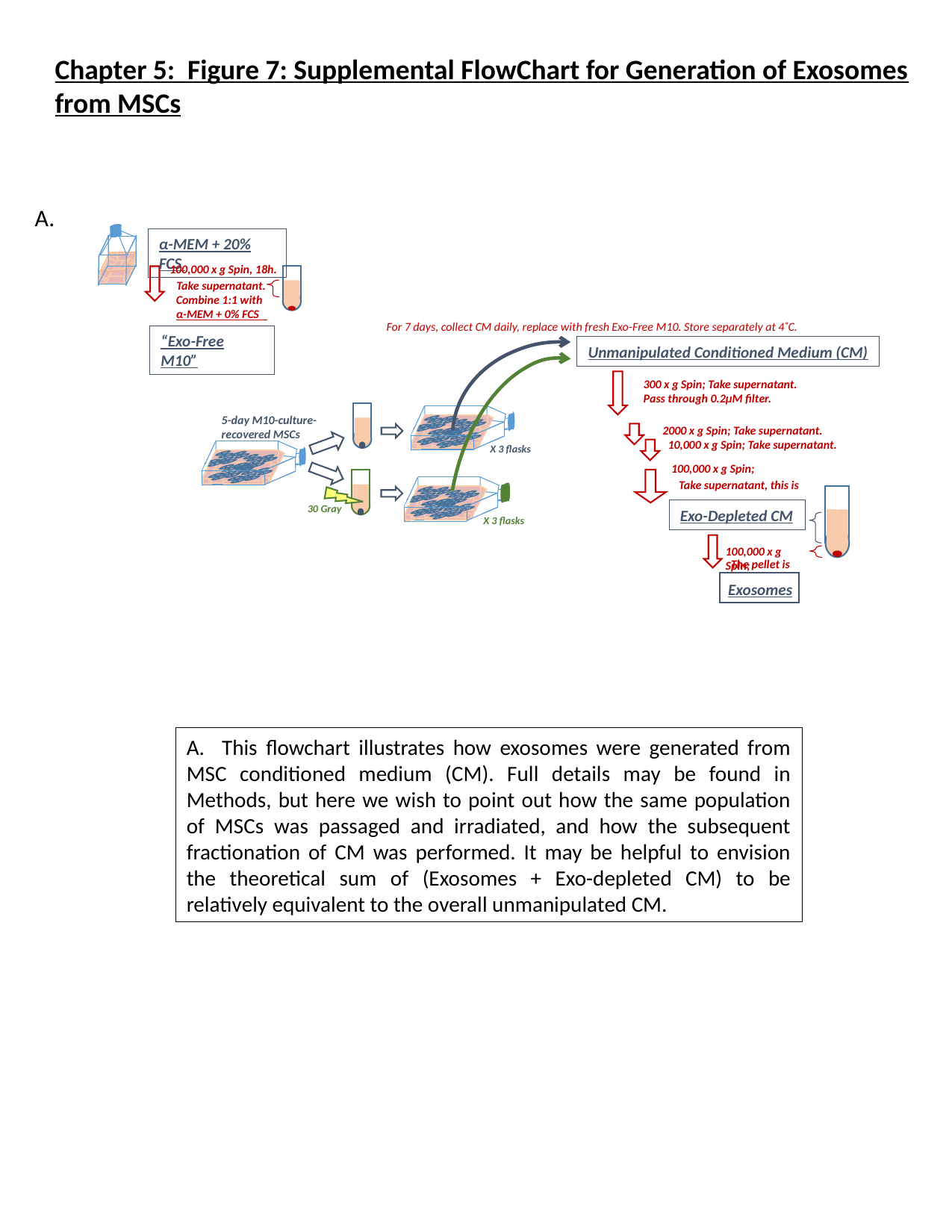

Chapter 5:  Figure 7: Supplemental FlowChart for Generation of Exosomes from MSCs
A.

α-MEM + 20% FCS
100,000 x g Spin, 18h.
Take supernatant.

Combine 1:1 with
α-MEM + 0% FCS
For 7 days, collect CM daily, replace with fresh Exo-Free M10. Store separately at 4˚C.
“Exo-Free M10”

Unmanipulated Conditioned Medium (CM)
300 x g Spin; Take supernatant.
Pass through 0.2µM filter.

5-day M10-culture-recovered MSCs
2000 x g Spin; Take supernatant.
  10,000 x g Spin; Take supernatant.

X 3 flasks

100,000 x g Spin;

Take supernatant, this is

30 Gray

Exo-Depleted CM
X 3 flasks

100,000 x g Spin;

The pellet is

Exosomes
A.  This flowchart illustrates how exosomes were generated from MSC conditioned medium (CM). Full details may be found in Methods, but here we wish to point out how the same population of MSCs was passaged and irradiated, and how the subsequent fractionation of CM was performed. It may be helpful to envision the theoretical sum of (Exosomes + Exo-depleted CM) to be relatively equivalent to the overall unmanipulated CM.